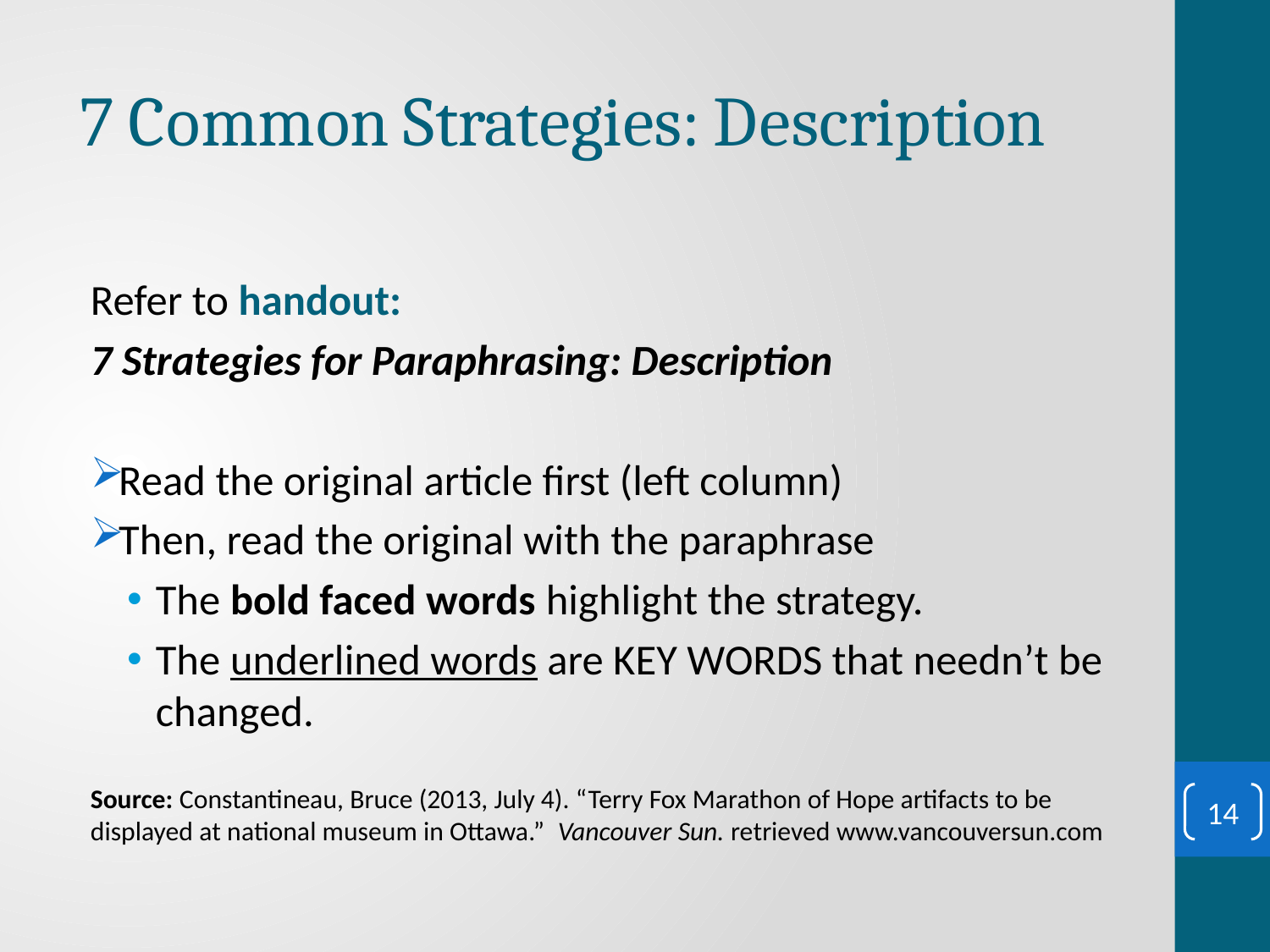

# 7 Common Strategies: Description

Refer to handout:
7 Strategies for Paraphrasing: Description

Read the original article first (left column)
Then, read the original with the paraphrase
The bold faced words highlight the strategy.
The underlined words are KEY WORDS that needn’t be changed.

Source: Constantineau, Bruce (2013, July 4). “Terry Fox Marathon of Hope artifacts to be displayed at national museum in Ottawa.”  Vancouver Sun. retrieved www.vancouversun.com
14